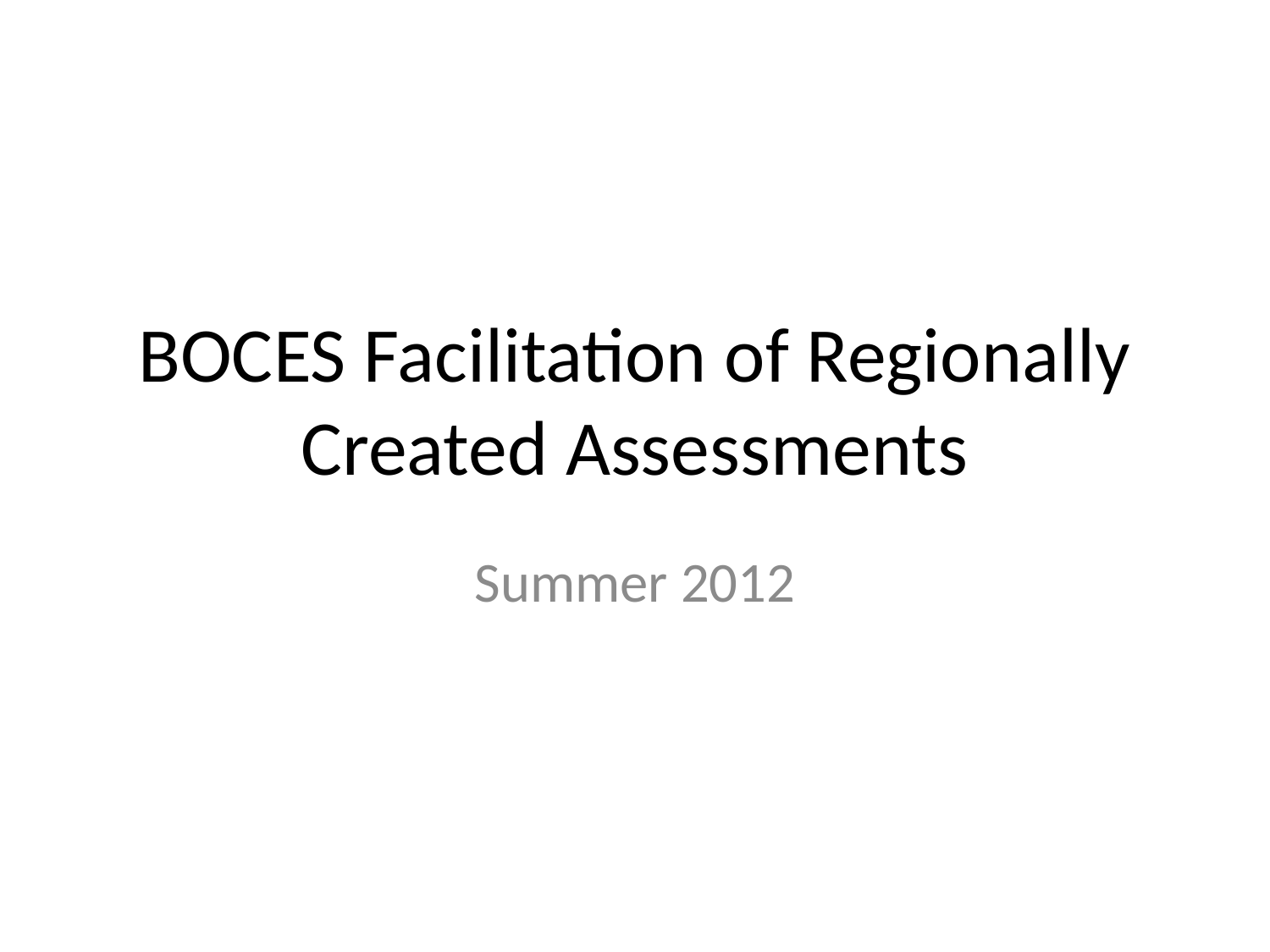

# BOCES Facilitation of Regionally Created Assessments
Summer 2012